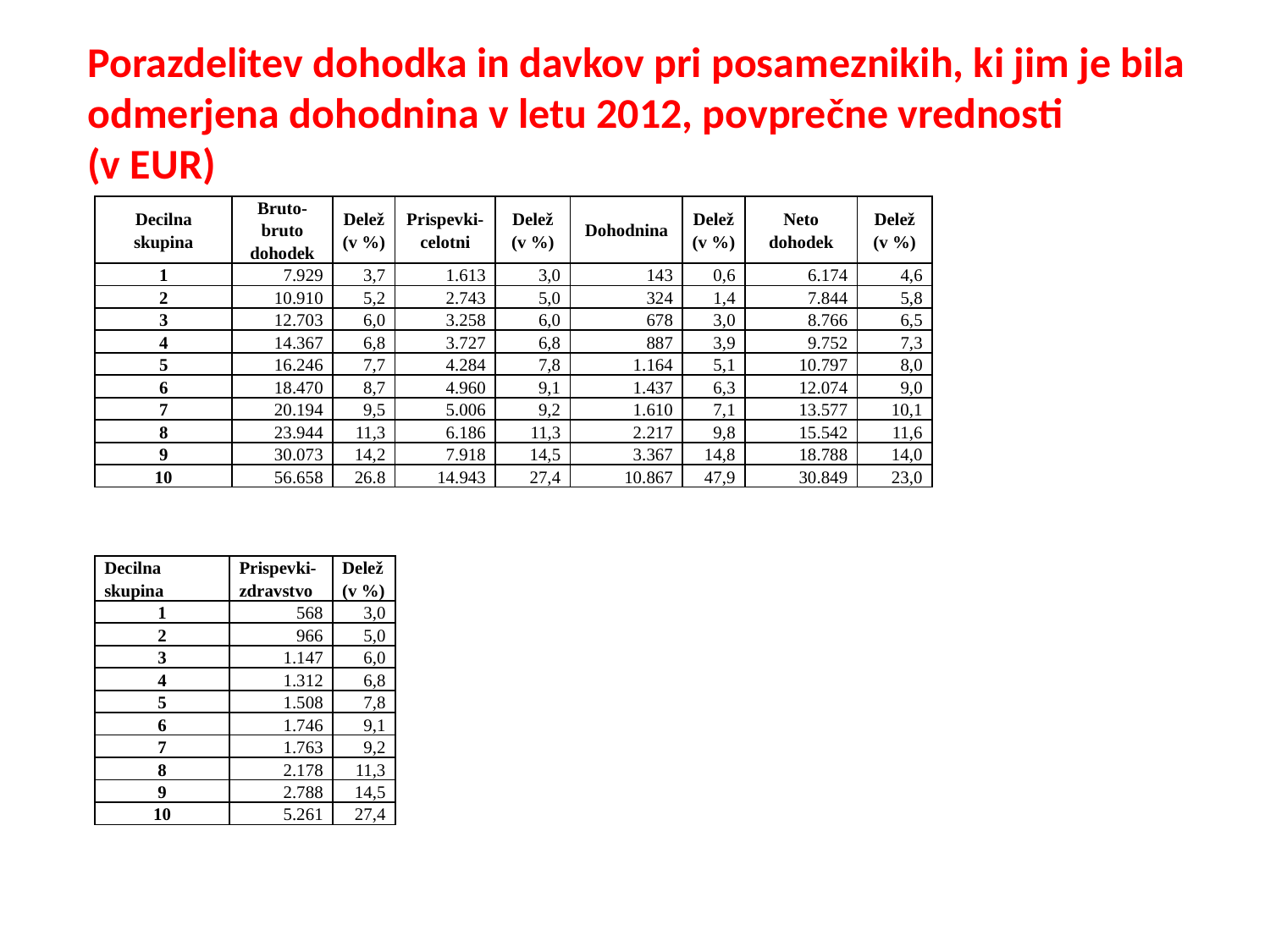

# Porazdelitev dohodka in davkov pri posameznikih, ki jim je bila odmerjena dohodnina v letu 2012, povprečne vrednosti (v EUR)
| Decilna skupina | Bruto-bruto dohodek | Delež(v %) | Prispevki-celotni | Delež (v %) | Dohodnina | Delež(v %) | Neto dohodek | Delež (v %) |
| --- | --- | --- | --- | --- | --- | --- | --- | --- |
| 1 | 7.929 | 3,7 | 1.613 | 3,0 | 143 | 0,6 | 6.174 | 4,6 |
| 2 | 10.910 | 5,2 | 2.743 | 5,0 | 324 | 1,4 | 7.844 | 5,8 |
| 3 | 12.703 | 6,0 | 3.258 | 6,0 | 678 | 3,0 | 8.766 | 6,5 |
| 4 | 14.367 | 6,8 | 3.727 | 6,8 | 887 | 3,9 | 9.752 | 7,3 |
| 5 | 16.246 | 7,7 | 4.284 | 7,8 | 1.164 | 5,1 | 10.797 | 8,0 |
| 6 | 18.470 | 8,7 | 4.960 | 9,1 | 1.437 | 6,3 | 12.074 | 9,0 |
| 7 | 20.194 | 9,5 | 5.006 | 9,2 | 1.610 | 7,1 | 13.577 | 10,1 |
| 8 | 23.944 | 11,3 | 6.186 | 11,3 | 2.217 | 9,8 | 15.542 | 11,6 |
| 9 | 30.073 | 14,2 | 7.918 | 14,5 | 3.367 | 14,8 | 18.788 | 14,0 |
| 10 | 56.658 | 26.8 | 14.943 | 27,4 | 10.867 | 47,9 | 30.849 | 23,0 |
| Decilna skupina | Prispevki-zdravstvo | Delež(v %) |
| --- | --- | --- |
| 1 | 568 | 3,0 |
| 2 | 966 | 5,0 |
| 3 | 1.147 | 6,0 |
| 4 | 1.312 | 6,8 |
| 5 | 1.508 | 7,8 |
| 6 | 1.746 | 9,1 |
| 7 | 1.763 | 9,2 |
| 8 | 2.178 | 11,3 |
| 9 | 2.788 | 14,5 |
| 10 | 5.261 | 27,4 |